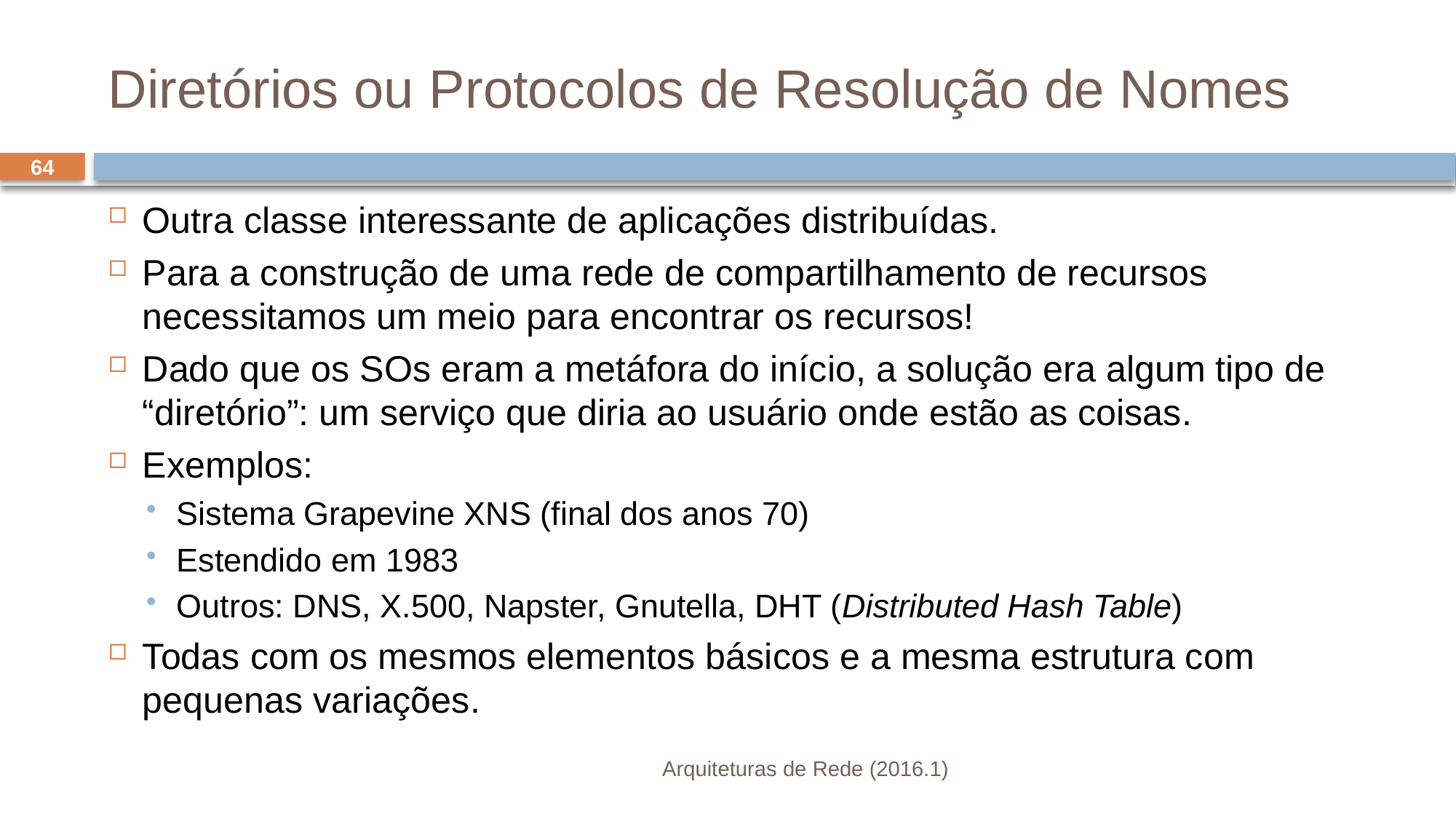

# Diretórios ou Protocolos de Resolução de Nomes
64
Outra classe interessante de aplicações distribuídas.
Para a construção de uma rede de compartilhamento de recursos necessitamos um meio para encontrar os recursos!
Dado que os SOs eram a metáfora do início, a solução era algum tipo de “diretório”: um serviço que diria ao usuário onde estão as coisas.
Exemplos:
Sistema Grapevine XNS (final dos anos 70)
Estendido em 1983
Outros: DNS, X.500, Napster, Gnutella, DHT (Distributed Hash Table)
Todas com os mesmos elementos básicos e a mesma estrutura com pequenas variações.
Arquiteturas de Rede (2016.1)